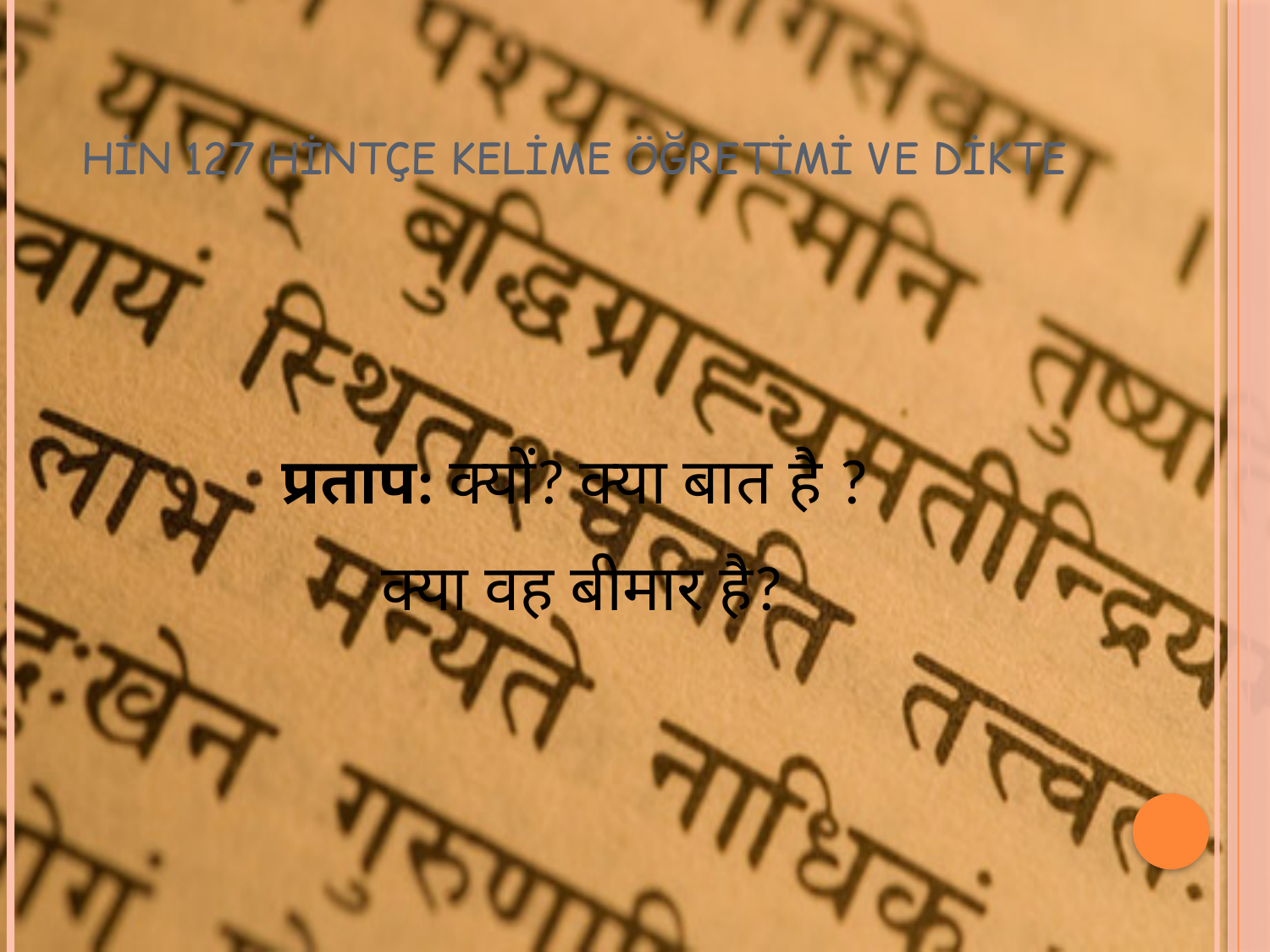

# HİN 127 HİNTÇE KELİME ÖĞRETİMİ VE DİKTE

प्रताप: क्यों? क्या बात है ?
क्या वह बीमार है?